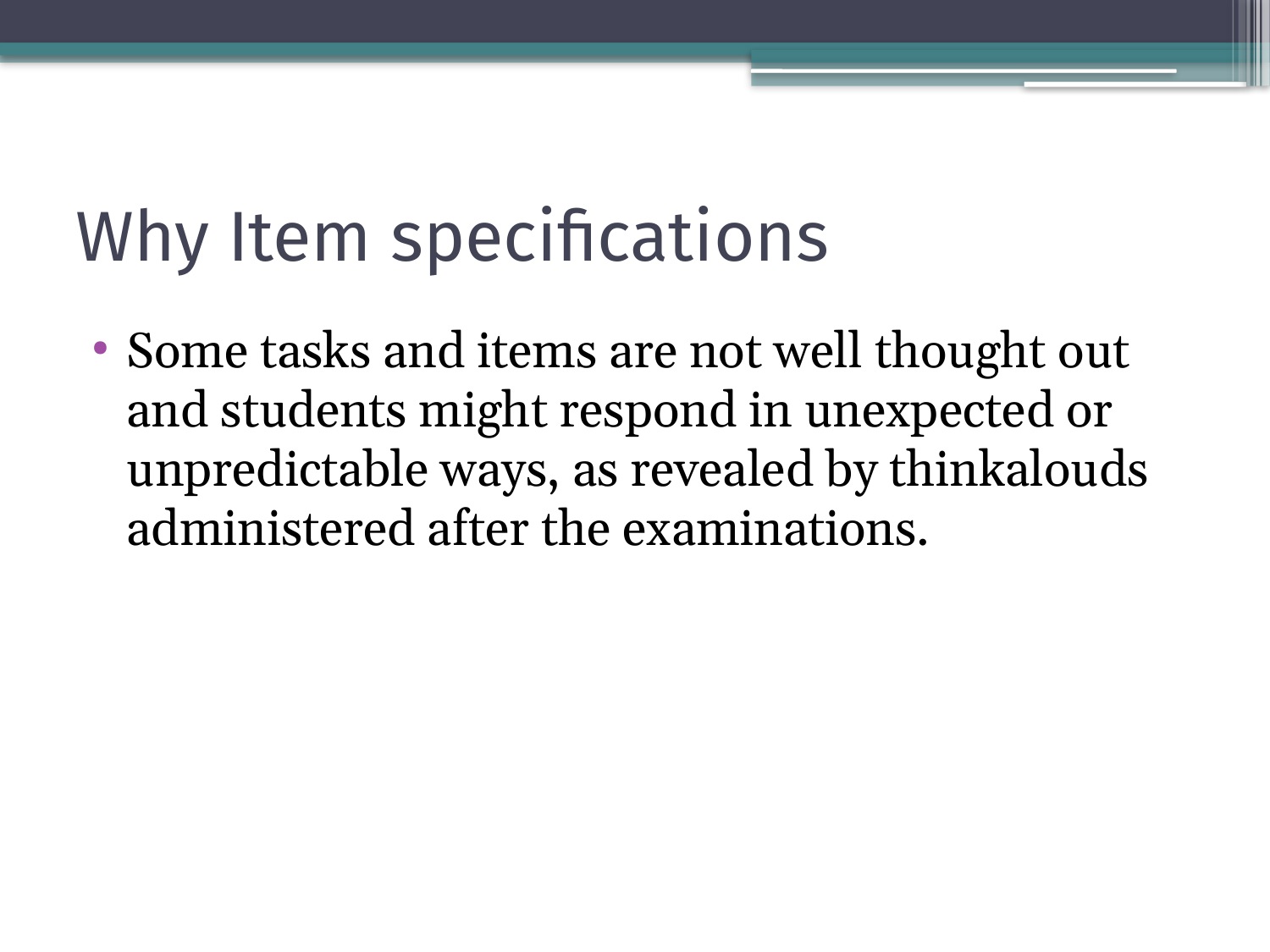

# Why Item specifications
Some tasks and items are not well thought out and students might respond in unexpected or unpredictable ways, as revealed by thinkalouds administered after the examinations.